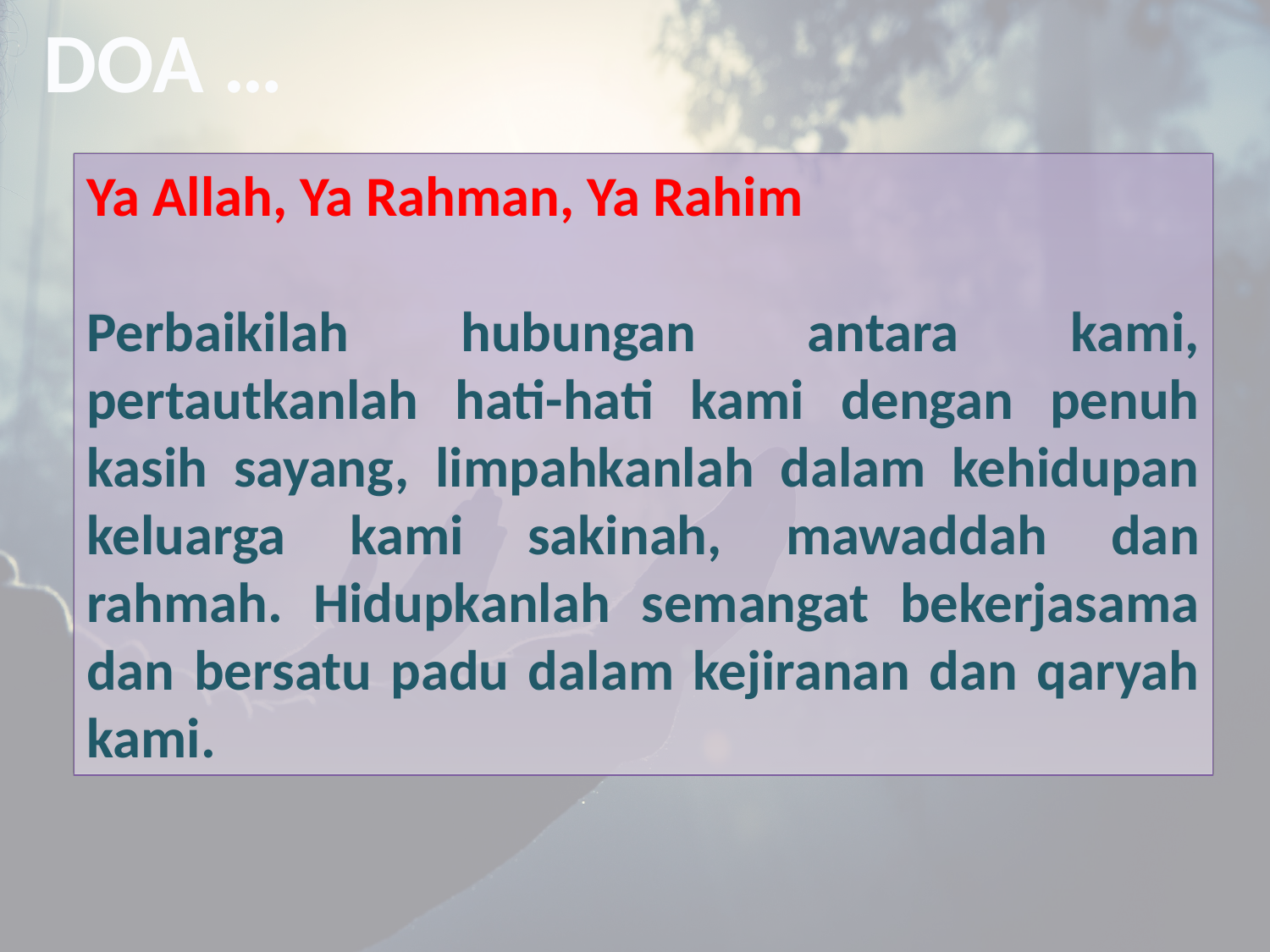

DOA …
Ya Allah, Ya Rahman, Ya Rahim

Perbaikilah hubungan antara kami, pertautkanlah hati-hati kami dengan penuh kasih sayang, limpahkanlah dalam kehidupan keluarga kami sakinah, mawaddah dan rahmah. Hidupkanlah semangat bekerjasama dan bersatu padu dalam kejiranan dan qaryah kami.